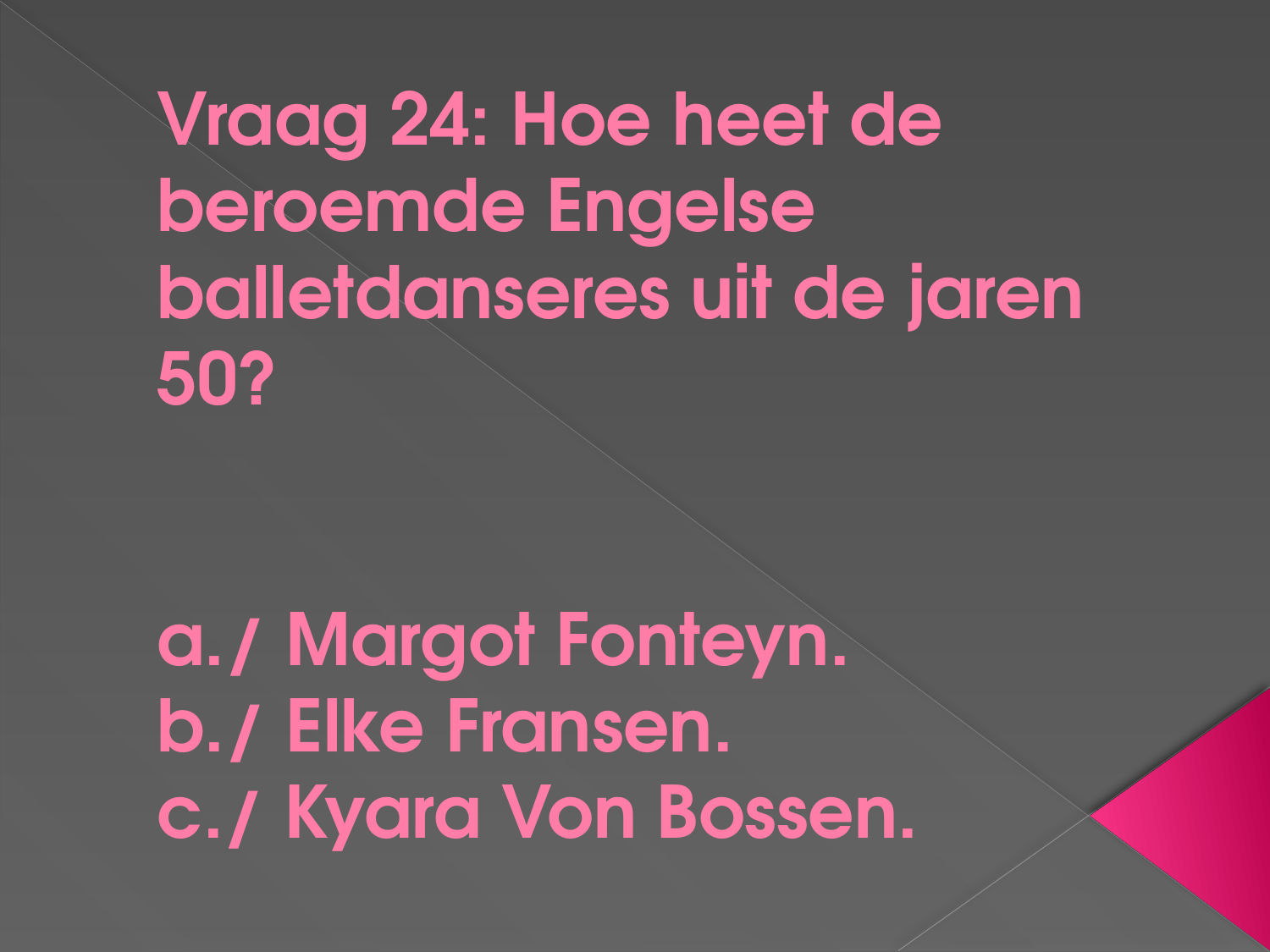

# Vraag 24: Hoe heet de beroemde Engelse balletdanseres uit de jaren 50? a./ Margot Fonteyn. b./ Elke Fransen. c./ Kyara Von Bossen.